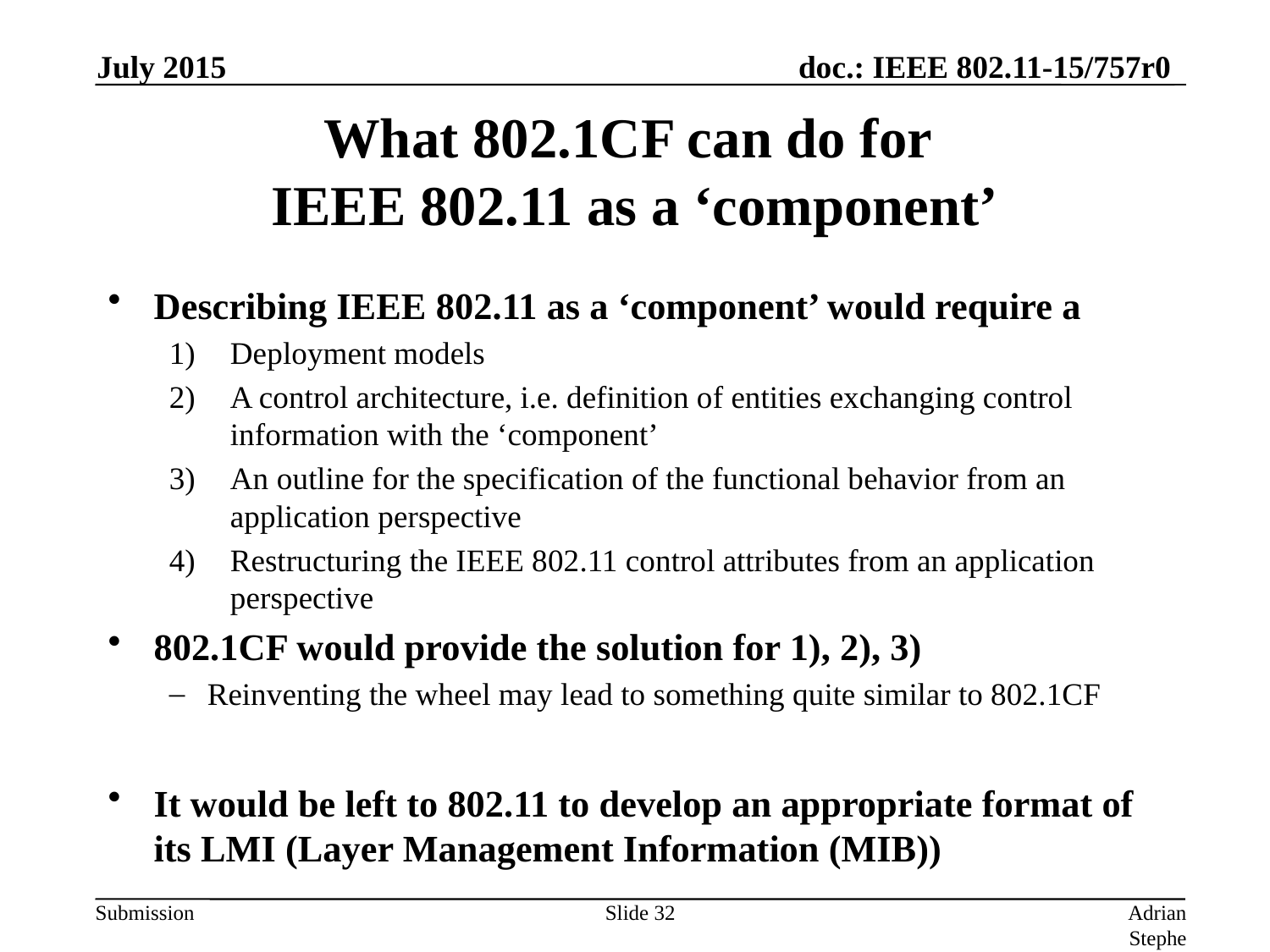

July 2015
# What 802.1CF can do for IEEE 802.11 as a ‘component’
Describing IEEE 802.11 as a ‘component’ would require a
Deployment models
A control architecture, i.e. definition of entities exchanging control information with the ‘component’
An outline for the specification of the functional behavior from an application perspective
Restructuring the IEEE 802.11 control attributes from an application perspective
802.1CF would provide the solution for 1), 2), 3)
Reinventing the wheel may lead to something quite similar to 802.1CF

It would be left to 802.11 to develop an appropriate format of its LMI (Layer Management Information (MIB))
Slide 32
Adrian Stephens, Intel Corporation